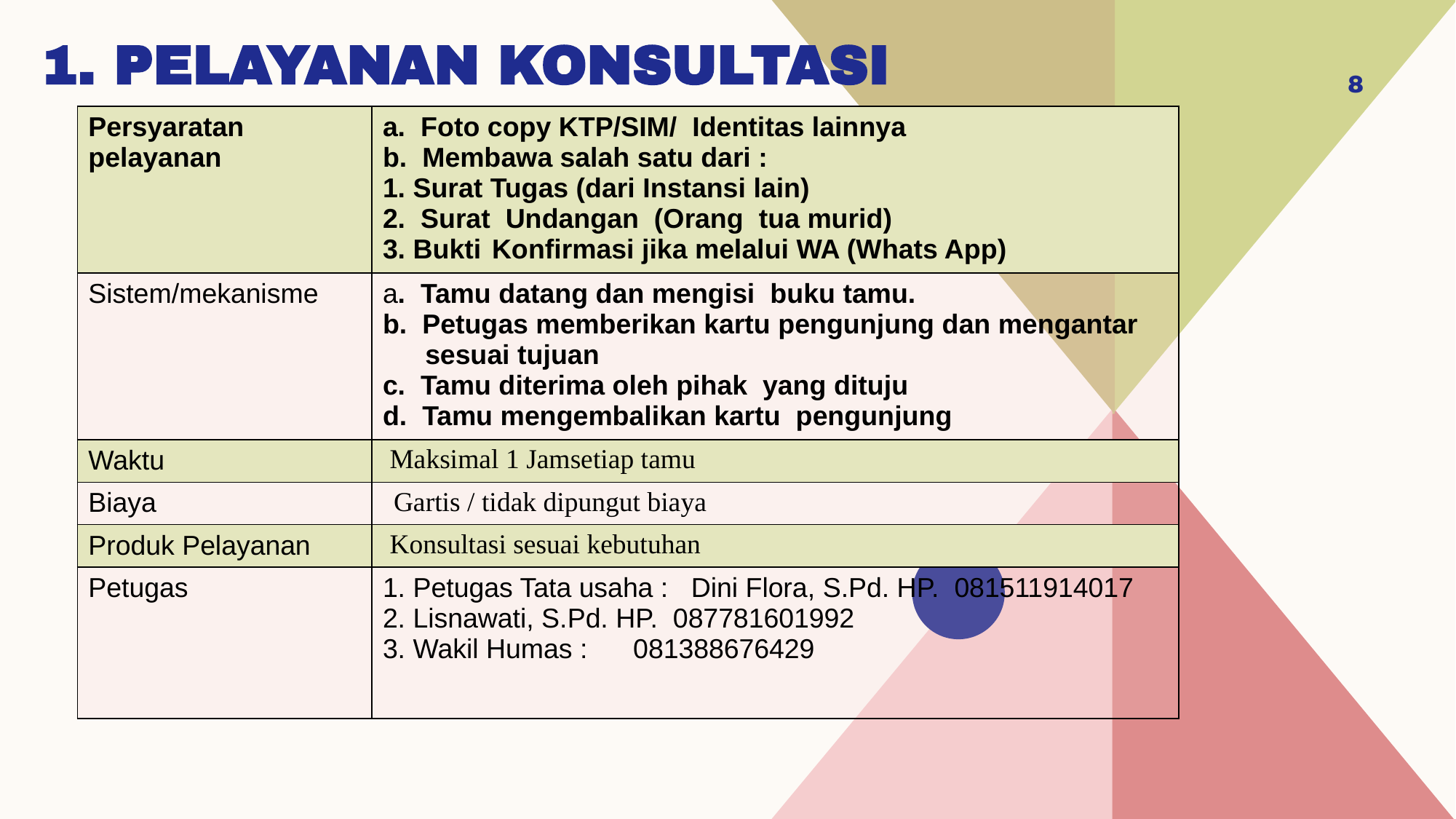

# 1. PELAYANAN KONSULTASI
8
| Persyaratan pelayanan | a. Foto copy KTP/SIM/ Identitas lainnya b. Membawa salah satu dari : 1. Surat Tugas (dari Instansi lain) 2. Surat Undangan (Orang tua murid) 3. Bukti Konfirmasi jika melalui WA (Whats App) |
| --- | --- |
| Sistem/mekanisme | a. Tamu datang dan mengisi buku tamu. b. Petugas memberikan kartu pengunjung dan mengantar sesuai tujuan c. Tamu diterima oleh pihak yang dituju d. Tamu mengembalikan kartu pengunjung |
| Waktu | Maksimal 1 Jamsetiap tamu |
| Biaya | Gartis / tidak dipungut biaya |
| Produk Pelayanan | Konsultasi sesuai kebutuhan |
| Petugas | 1. Petugas Tata usaha : Dini Flora, S.Pd. HP. 081511914017 2. Lisnawati, S.Pd. HP. 087781601992 3. Wakil Humas : 081388676429 |